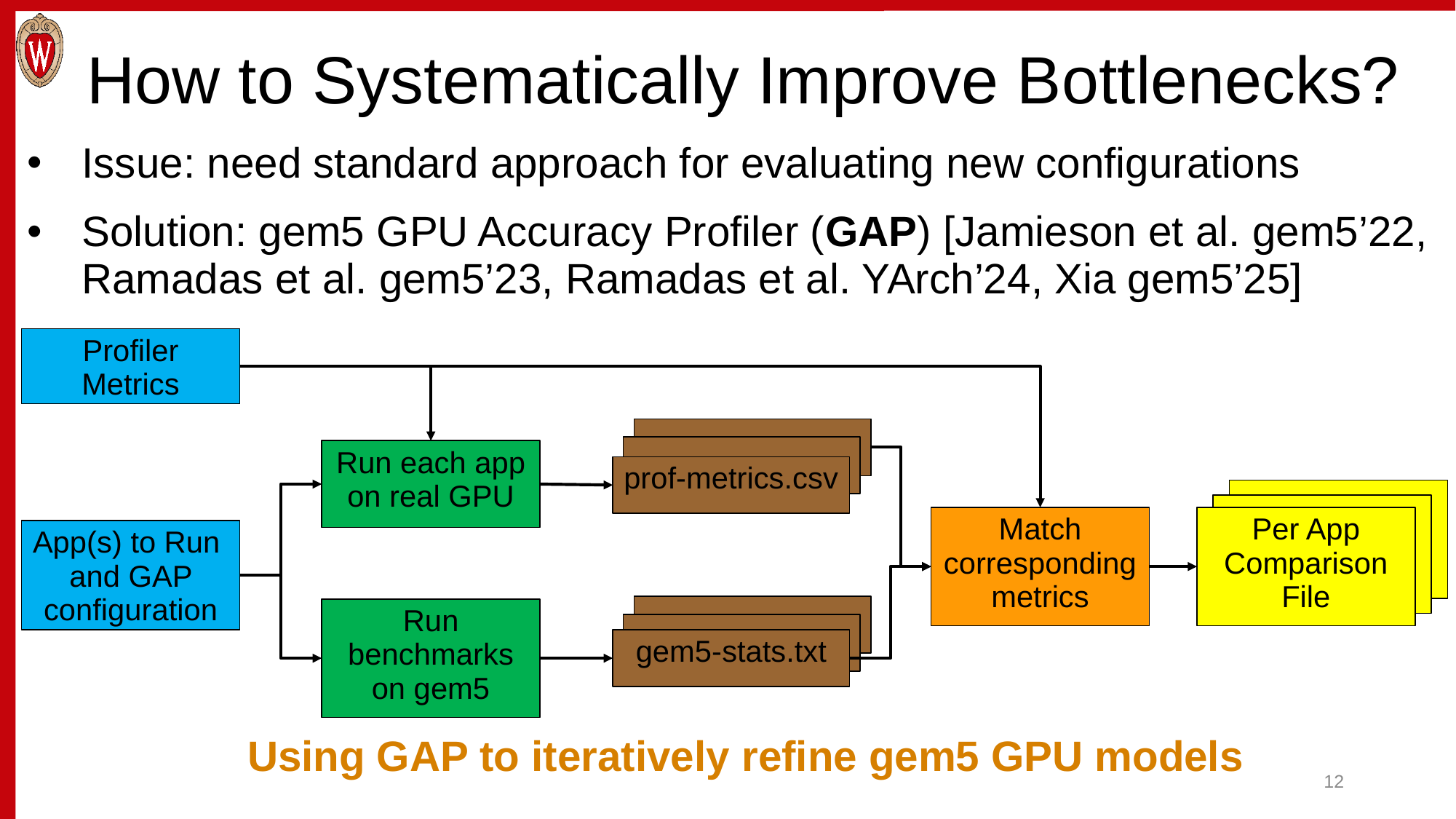

# How to Systematically Improve Bottlenecks?
Issue: need standard approach for evaluating new configurations
Solution: gem5 GPU Accuracy Profiler (GAP) [Jamieson et al. gem5’22, Ramadas et al. gem5’23, Ramadas et al. YArch’24, Xia gem5’25]

Profiler Metrics

Run each app on real GPU
prof-metrics.csv

Match corresponding metrics
Per App Comparison File
App(s) to Run
and GAP configuration

Run benchmarks on gem5

gem5-stats.txt
Using GAP to iteratively refine gem5 GPU models
12